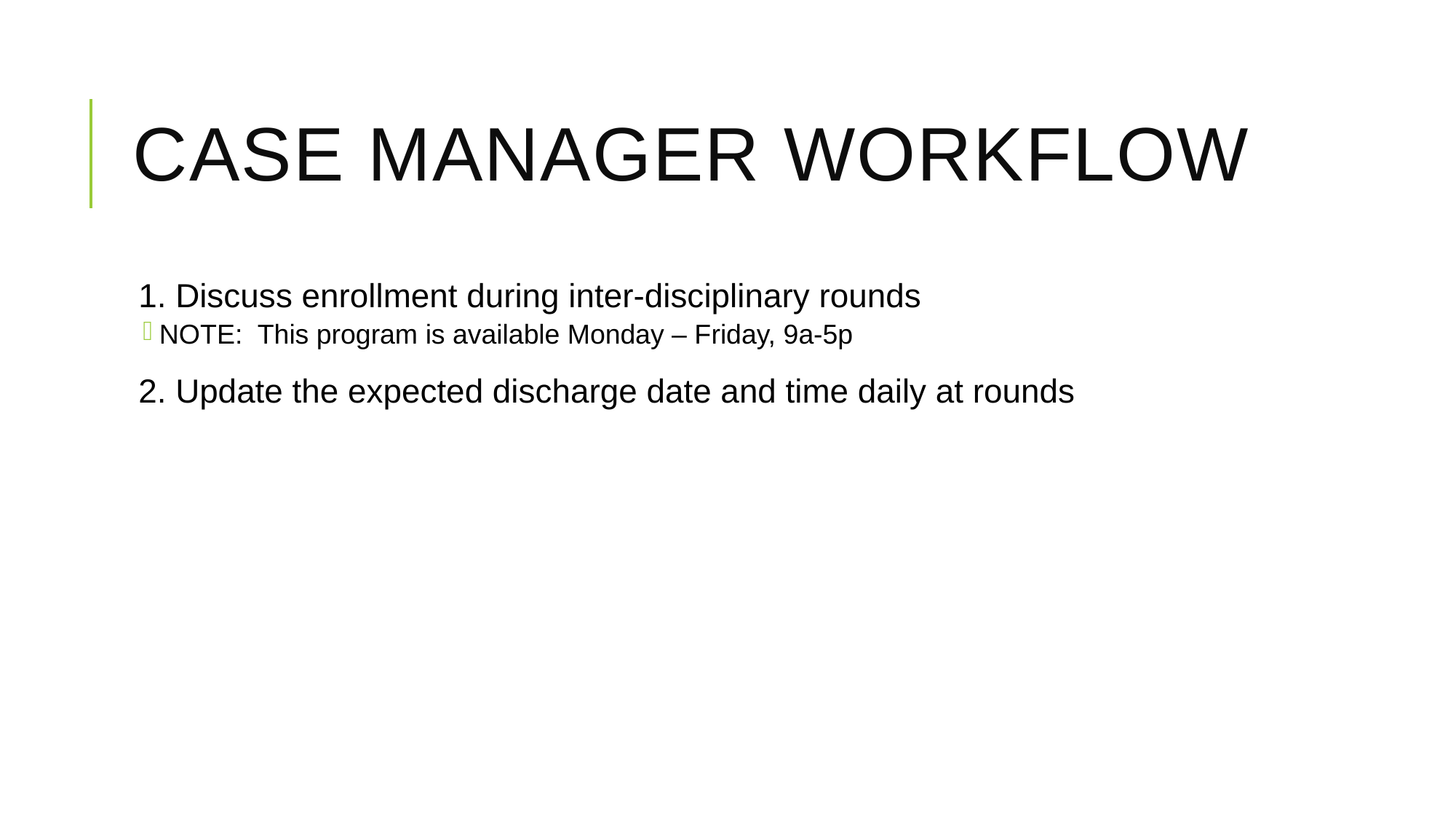

# Case manager Workflow
1. Discuss enrollment during inter-disciplinary rounds
NOTE:  This program is available Monday – Friday, 9a-5p
2. Update the expected discharge date and time daily at rounds